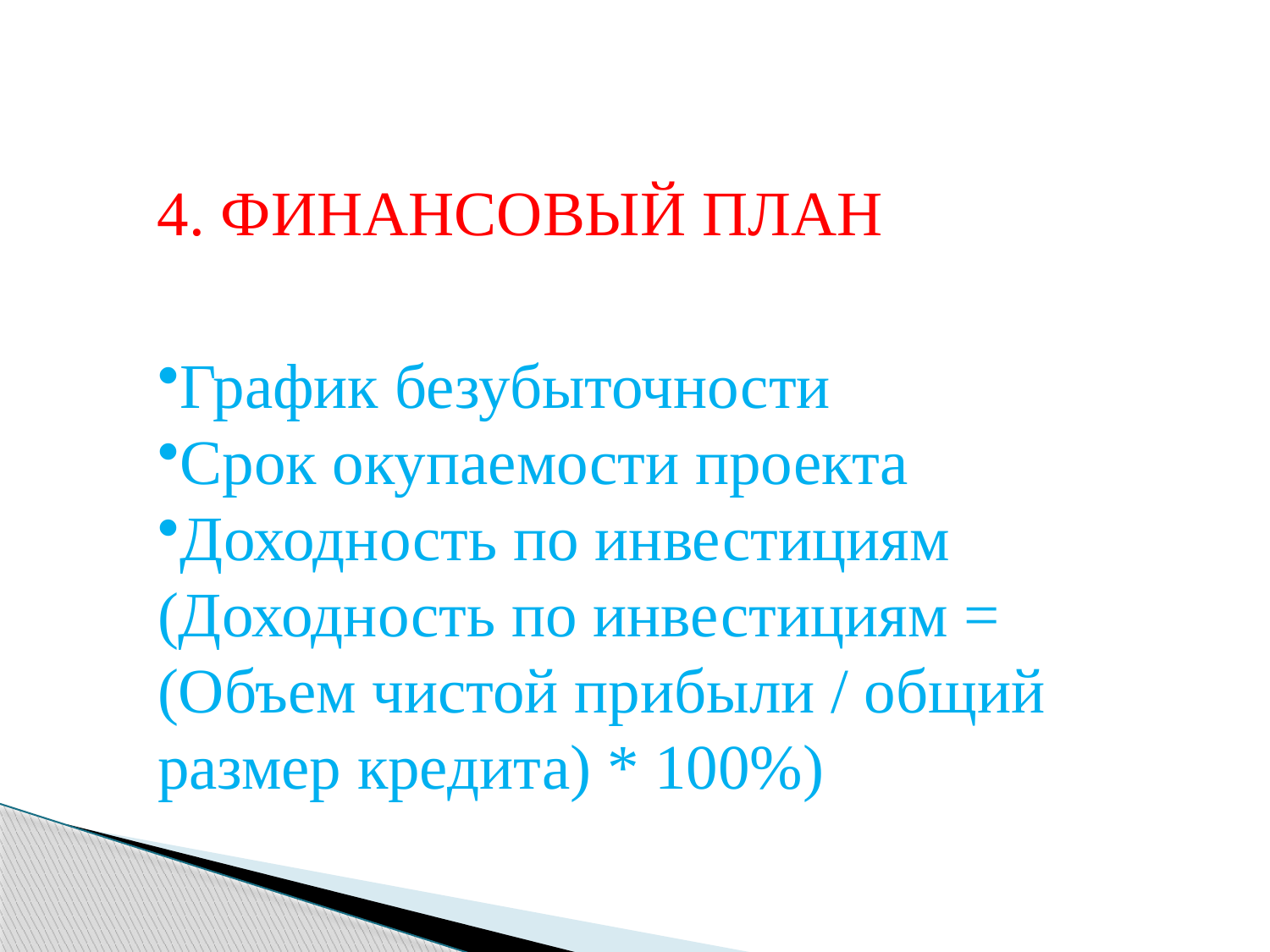

4. ФИНАНСОВЫЙ ПЛАН

График безубыточности
Срок окупаемости проекта
Доходность по инвестициям
(Доходность по инвестициям = (Объем чистой прибыли / общий размер кредита) * 100%)